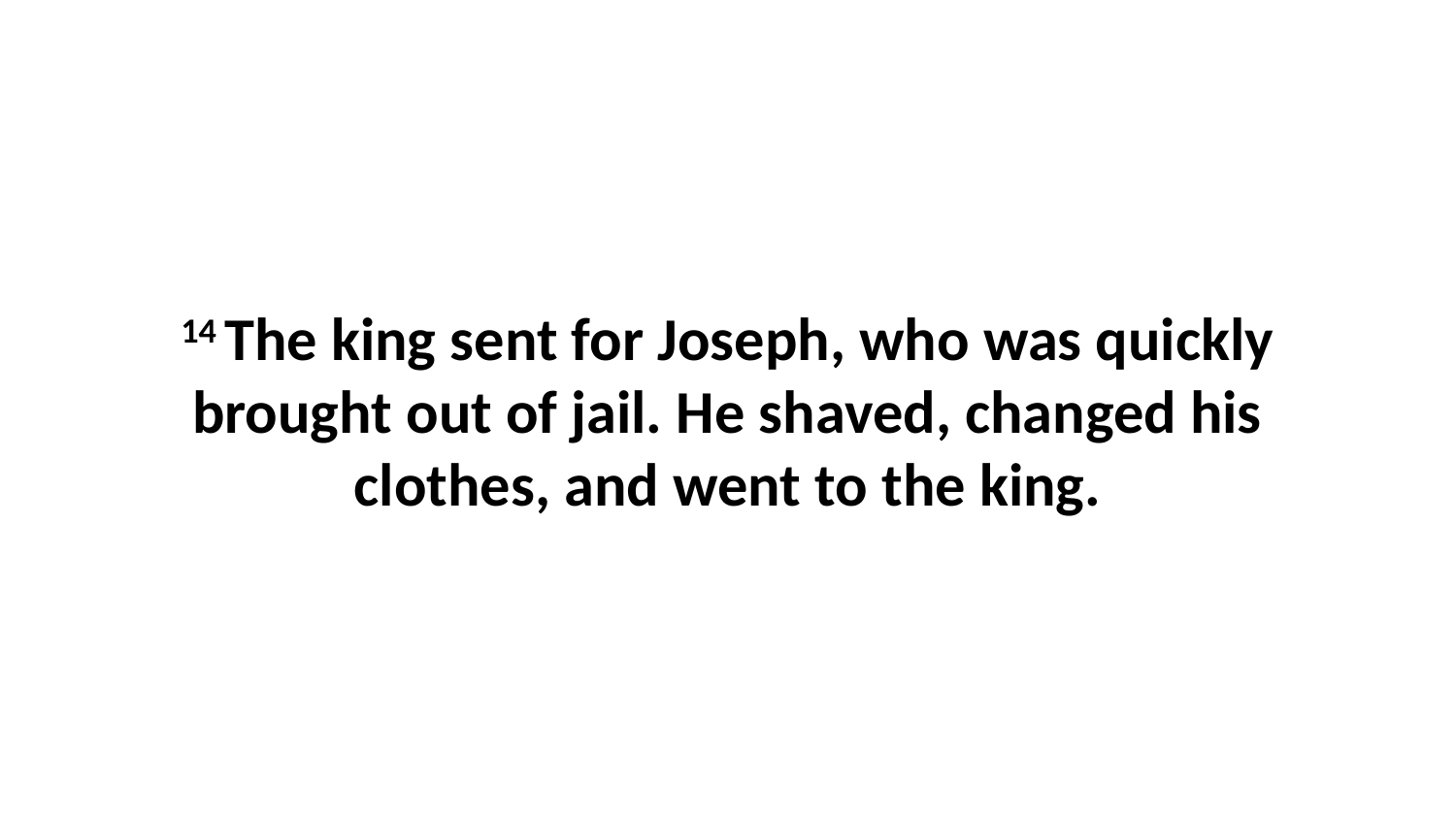

14 The king sent for Joseph, who was quickly brought out of jail. He shaved, changed his clothes, and went to the king.